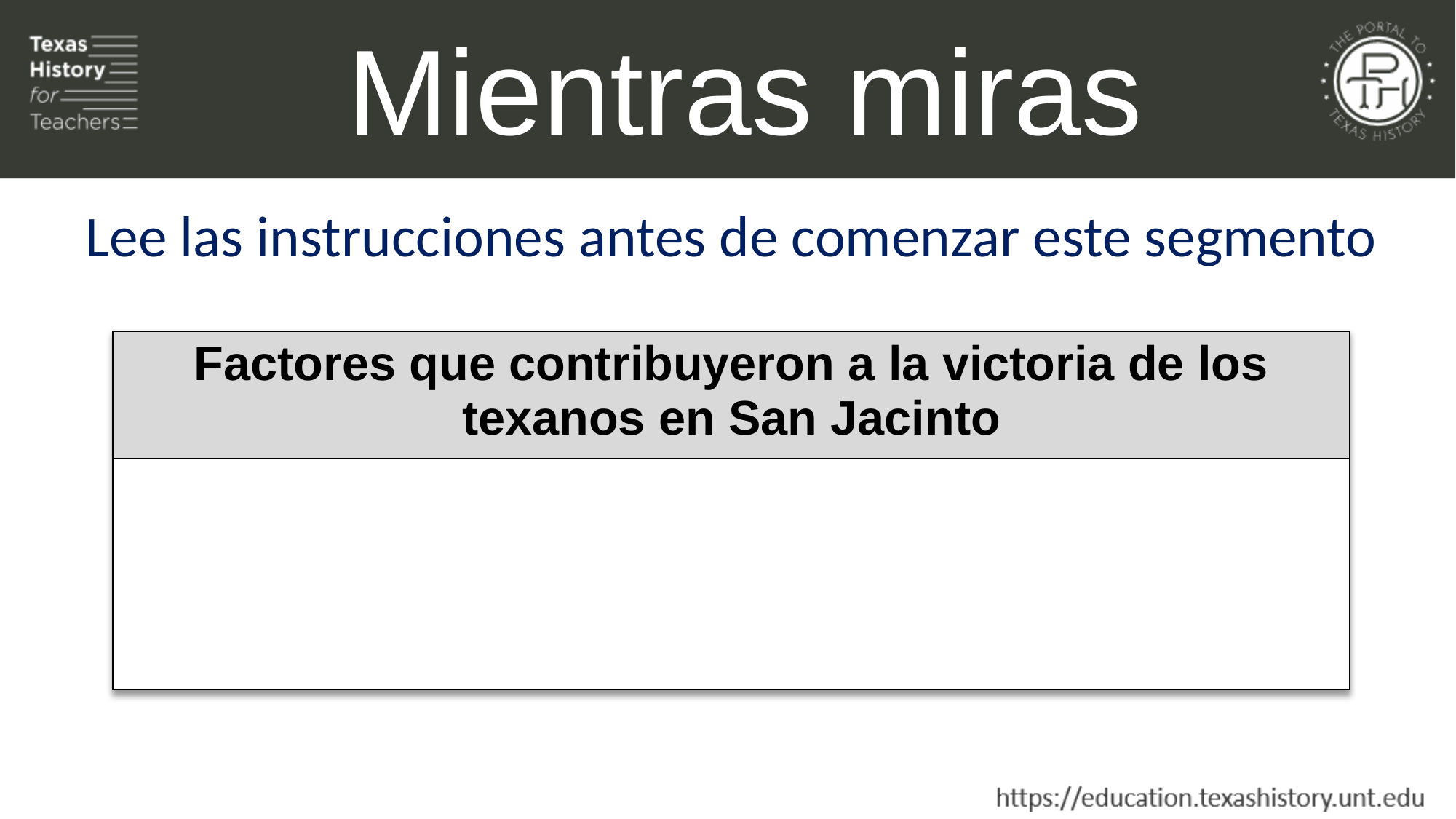

Mientras miras
Lee las instrucciones antes de comenzar este segmento
| Factores que contribuyeron a la victoria de los texanos en San Jacinto |
| --- |
|  |